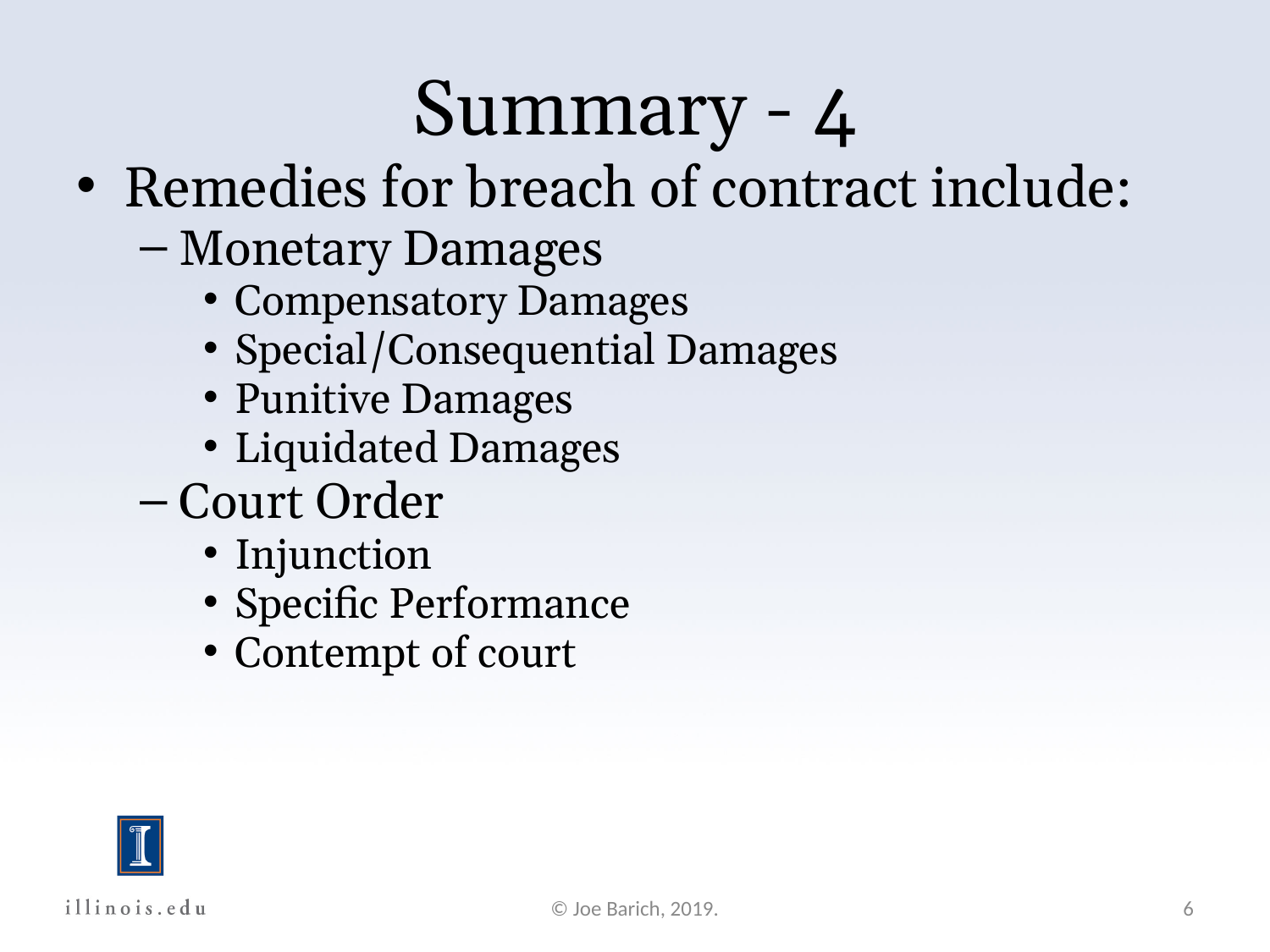

Summary - 4
Remedies for breach of contract include:
Monetary Damages
Compensatory Damages
Special/Consequential Damages
Punitive Damages
Liquidated Damages
Court Order
Injunction
Specific Performance
Contempt of court
© Joe Barich, 2019.
6